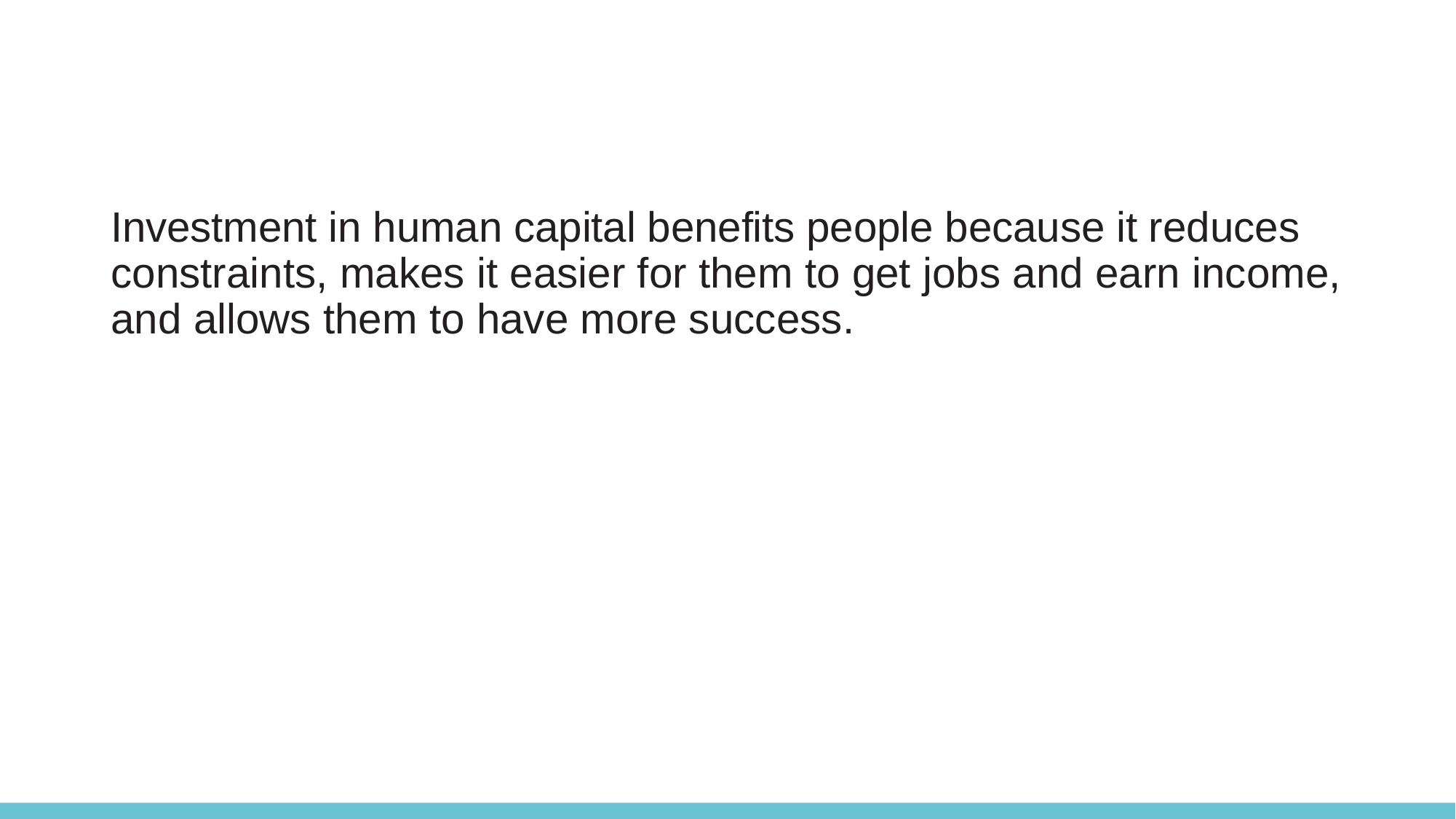

Investment in human capital benefits people because it reduces constraints, makes it easier for them to get jobs and earn income, and allows them to have more success.